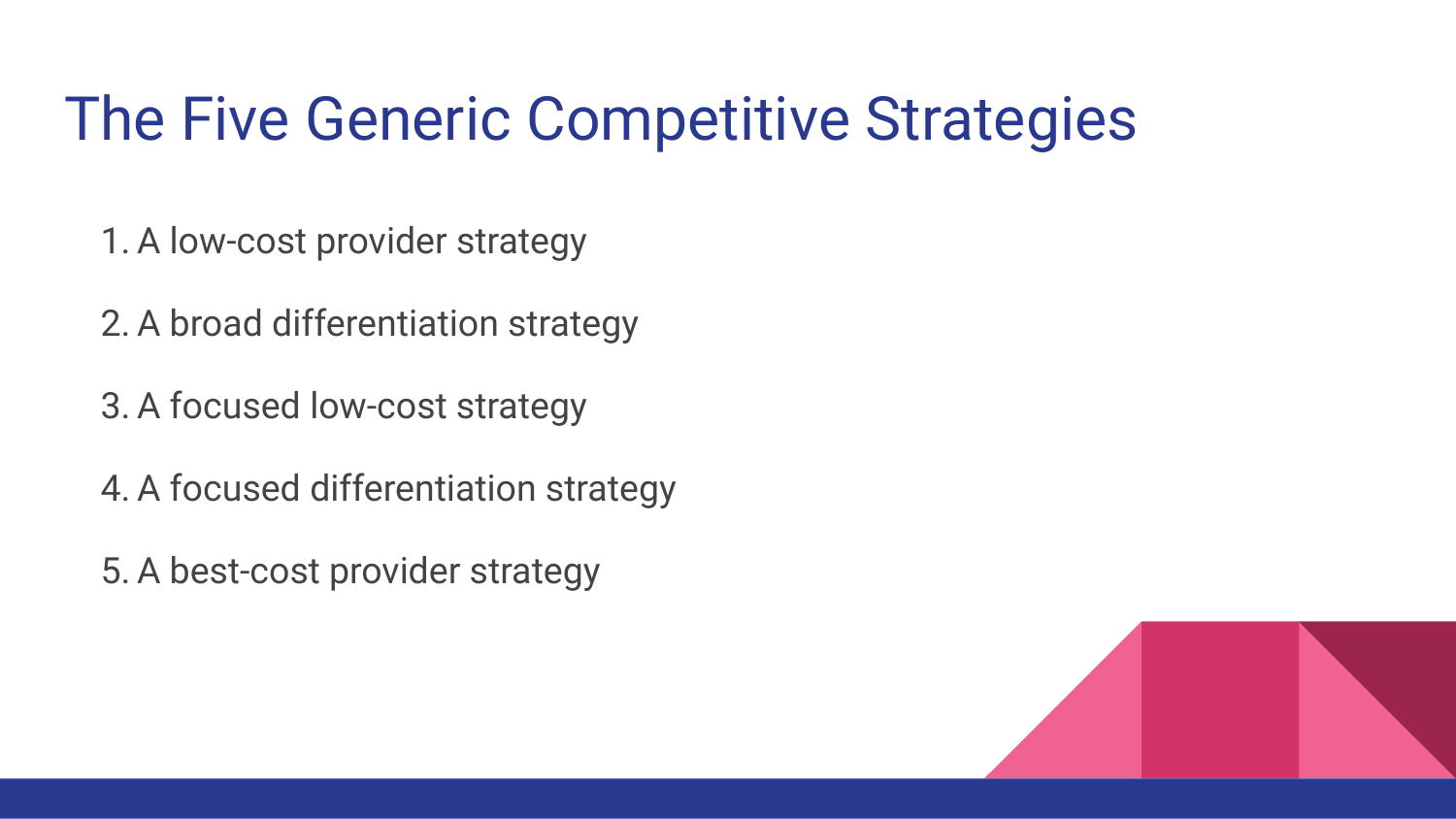

# The Five Generic Competitive Strategies
A low-cost provider strategy
A broad differentiation strategy
A focused low-cost strategy
A focused differentiation strategy
A best-cost provider strategy